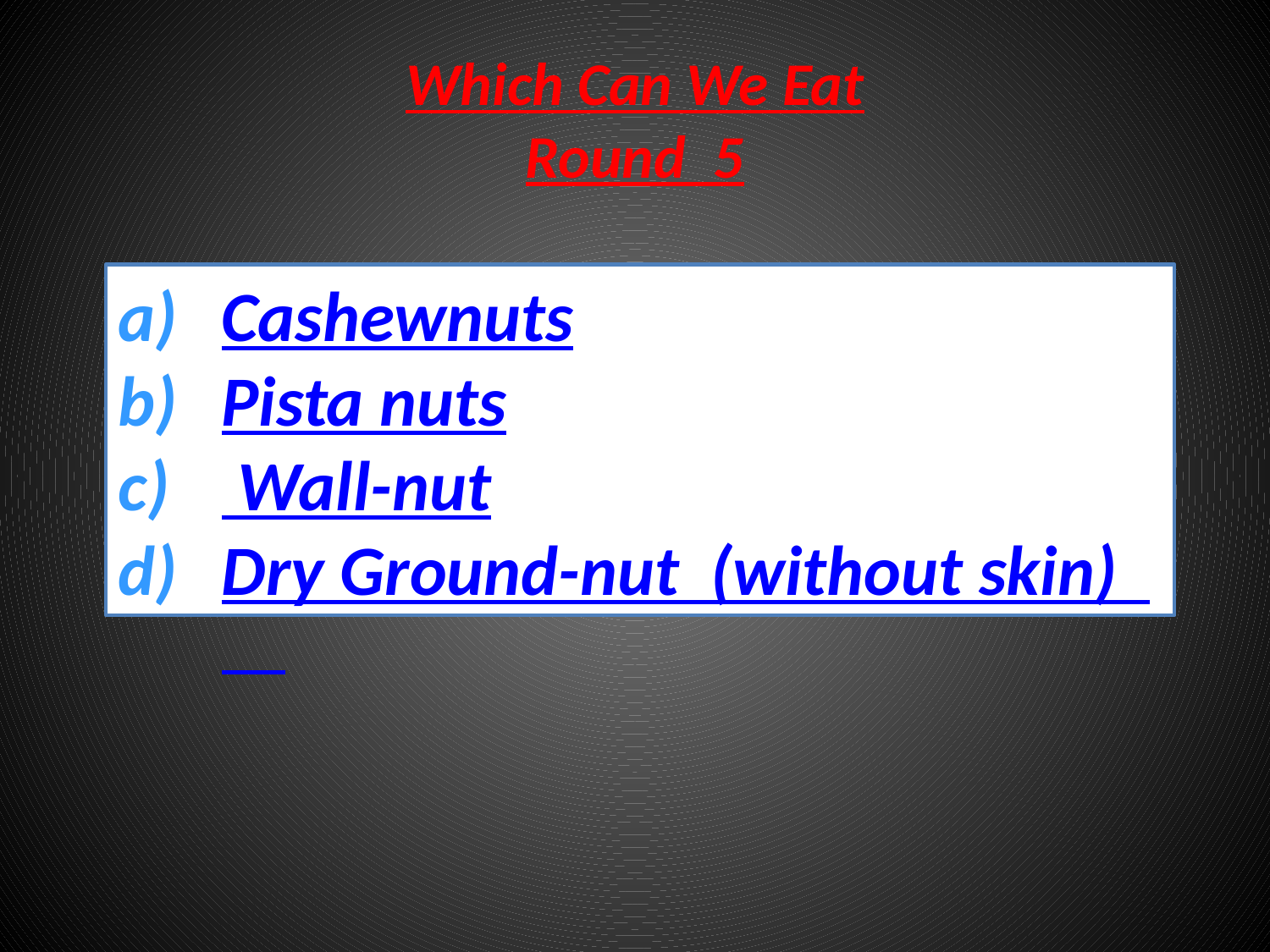

# Which Can We Eat Round  5
Cashewnuts
Pista nuts
 Wall-nut
Dry Ground-nut  (without skin)